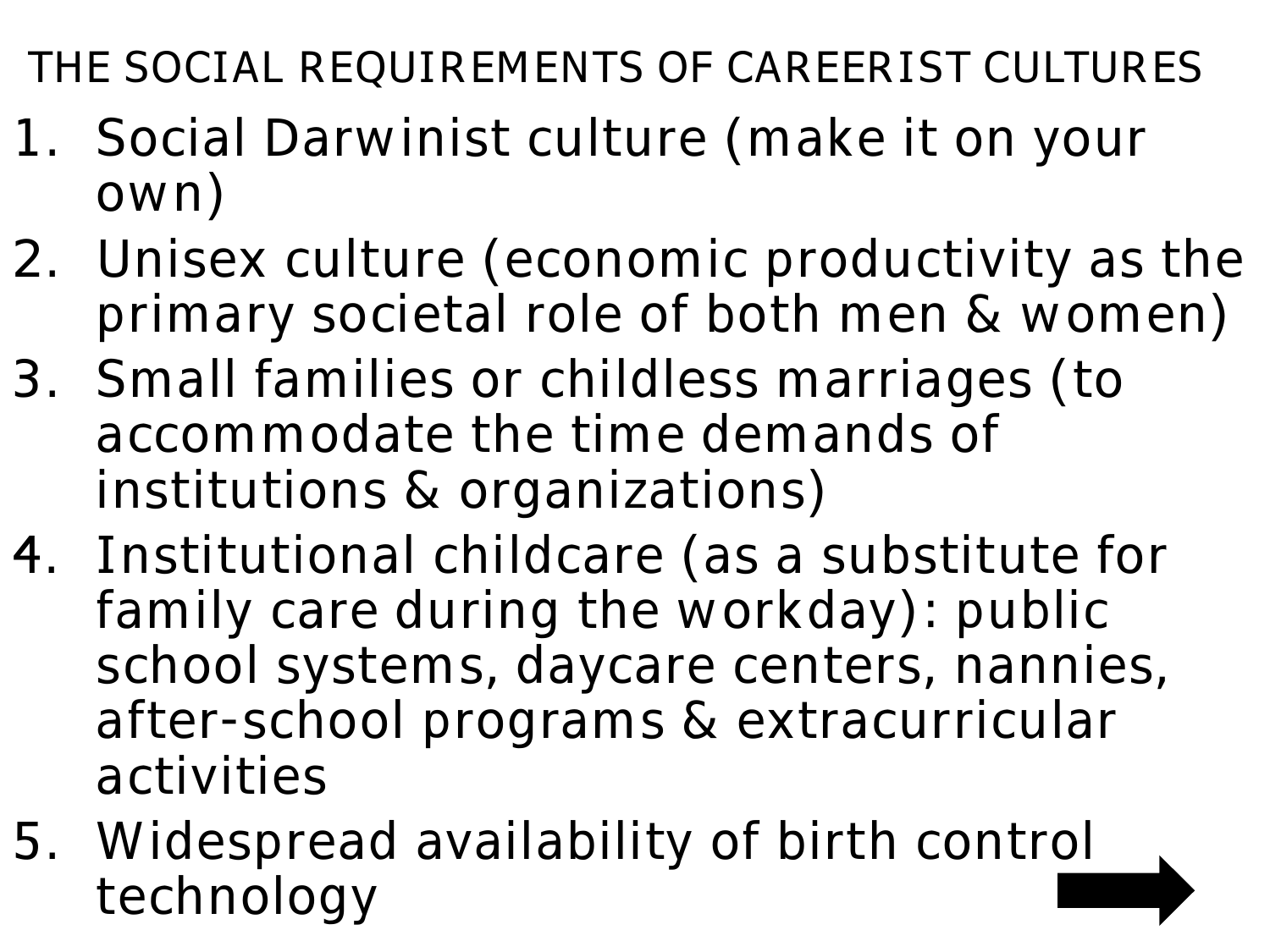

# THE SOCIAL REQUIREMENTS OF CAREERIST CULTURES
Social Darwinist culture (make it on your own)
Unisex culture (economic productivity as the primary societal role of both men & women)
Small families or childless marriages (to accommodate the time demands of institutions & organizations)
Institutional childcare (as a substitute for family care during the workday): public school systems, daycare centers, nannies, after-school programs & extracurricular activities
Widespread availability of birth control technology